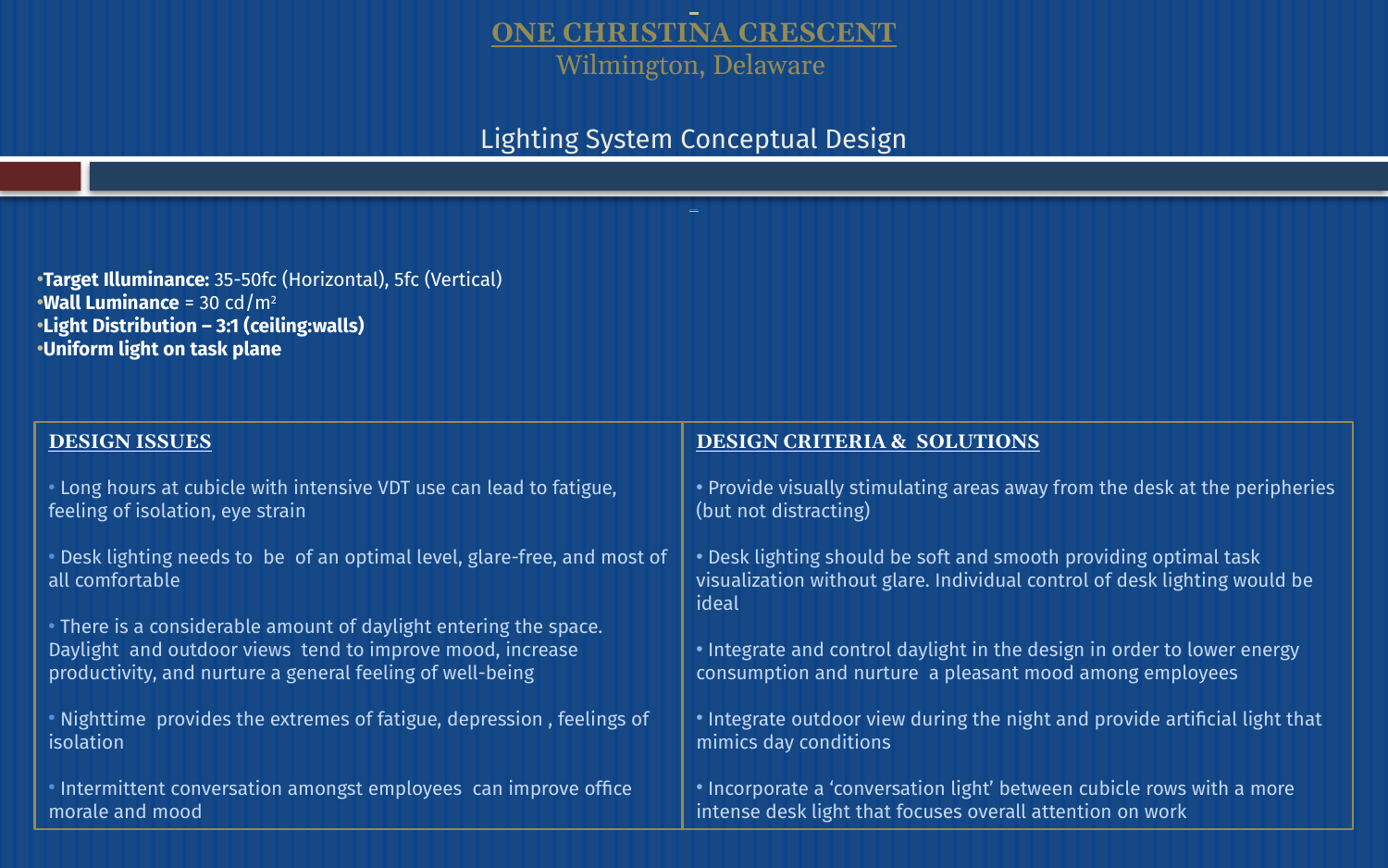

# ONE CHRISTINA CRESCENT Wilmington, Delaware Lighting System Conceptual Design
OPEN OFFICE

Target Illuminance: 35-50fc (Horizontal), 5fc (Vertical)
Wall Luminance = 30 cd/m2
Light Distribution – 3:1 (ceiling:walls)
Uniform light on task plane

DESIGN ISSUES

 Long hours at cubicle with intensive VDT use can lead to fatigue,  feeling of isolation, eye strain

 Desk lighting needs to  be  of an optimal level, glare-free, and most of all comfortable

 There is a considerable amount of daylight entering the space. Daylight  and outdoor views  tend to improve mood, increase productivity, and nurture a general feeling of well-being

 Nighttime  provides the extremes of fatigue, depression , feelings of isolation

 Intermittent conversation amongst employees  can improve office morale and mood
DESIGN CRITERIA &  SOLUTIONS

 Provide visually stimulating areas away from the desk at the peripheries (but not distracting)

 Desk lighting should be soft and smooth providing optimal task visualization without glare. Individual control of desk lighting would be ideal

 Integrate and control daylight in the design in order to lower energy consumption and nurture  a pleasant mood among employees

 Integrate outdoor view during the night and provide artificial light that mimics day conditions

 Incorporate a ‘conversation light’ between cubicle rows with a more intense desk light that focuses overall attention on work